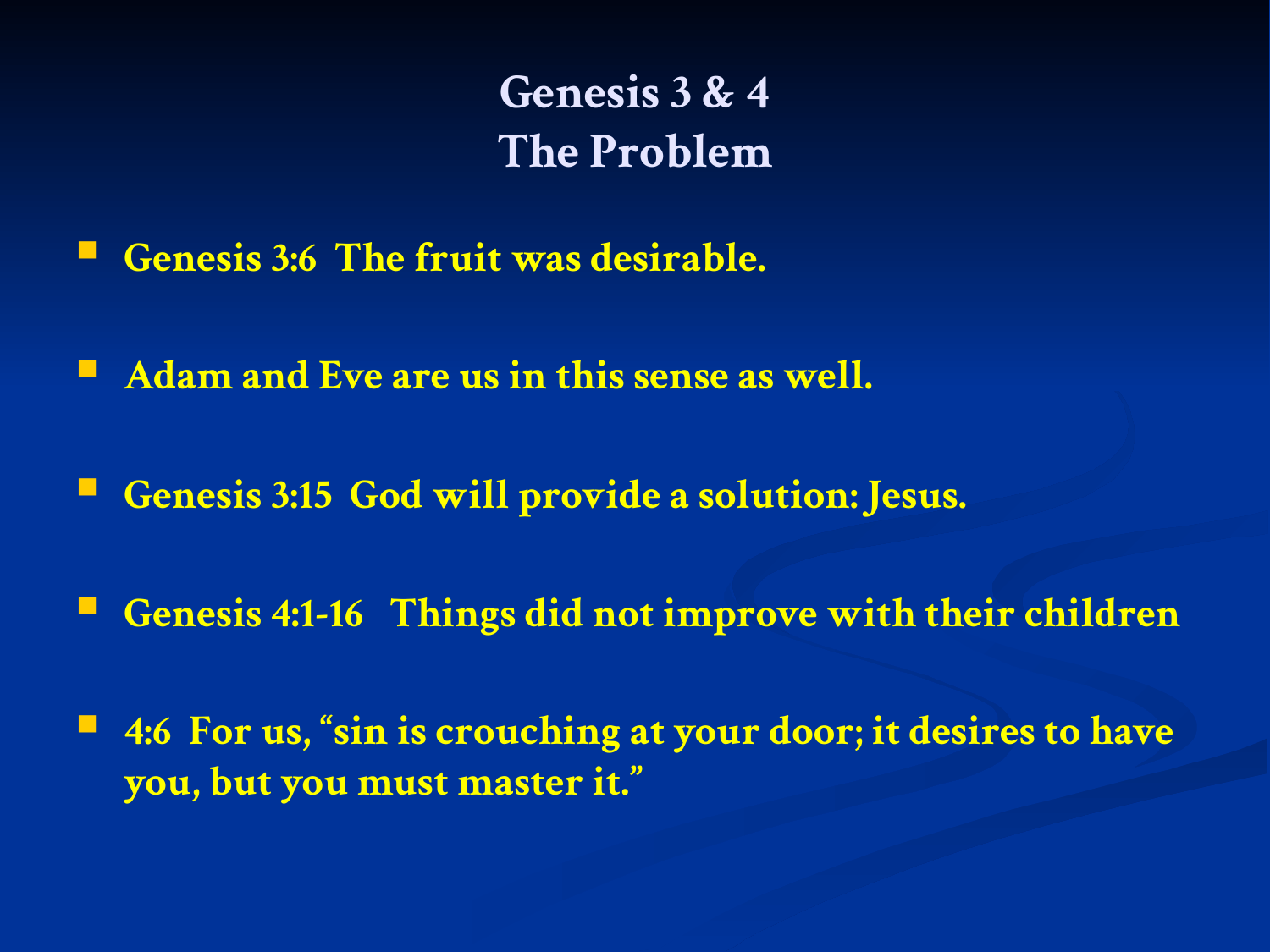

# Genesis 3 & 4 The Problem
Genesis 3:6  The fruit was desirable.

Adam and Eve are us in this sense as well.

Genesis 3:15  God will provide a solution: Jesus.

Genesis 4:1-16   Things did not improve with their children

4:6  For us, “sin is crouching at your door; it desires to have you, but you must master it.”